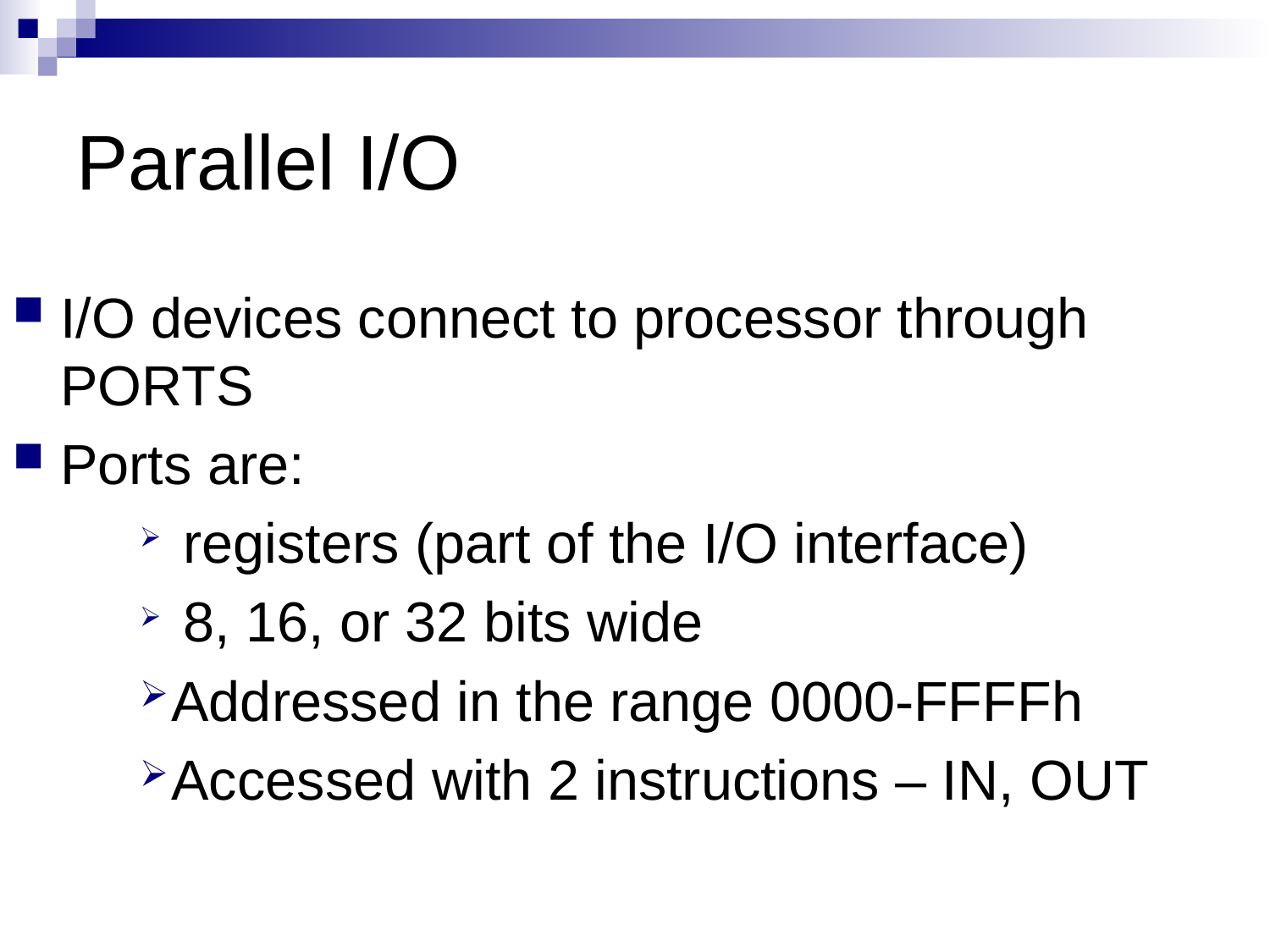

# Parallel I/O
I/O devices connect to processor through PORTS
Ports are:
 registers (part of the I/O interface)
 8, 16, or 32 bits wide
Addressed in the range 0000-FFFFh
Accessed with 2 instructions – IN, OUT